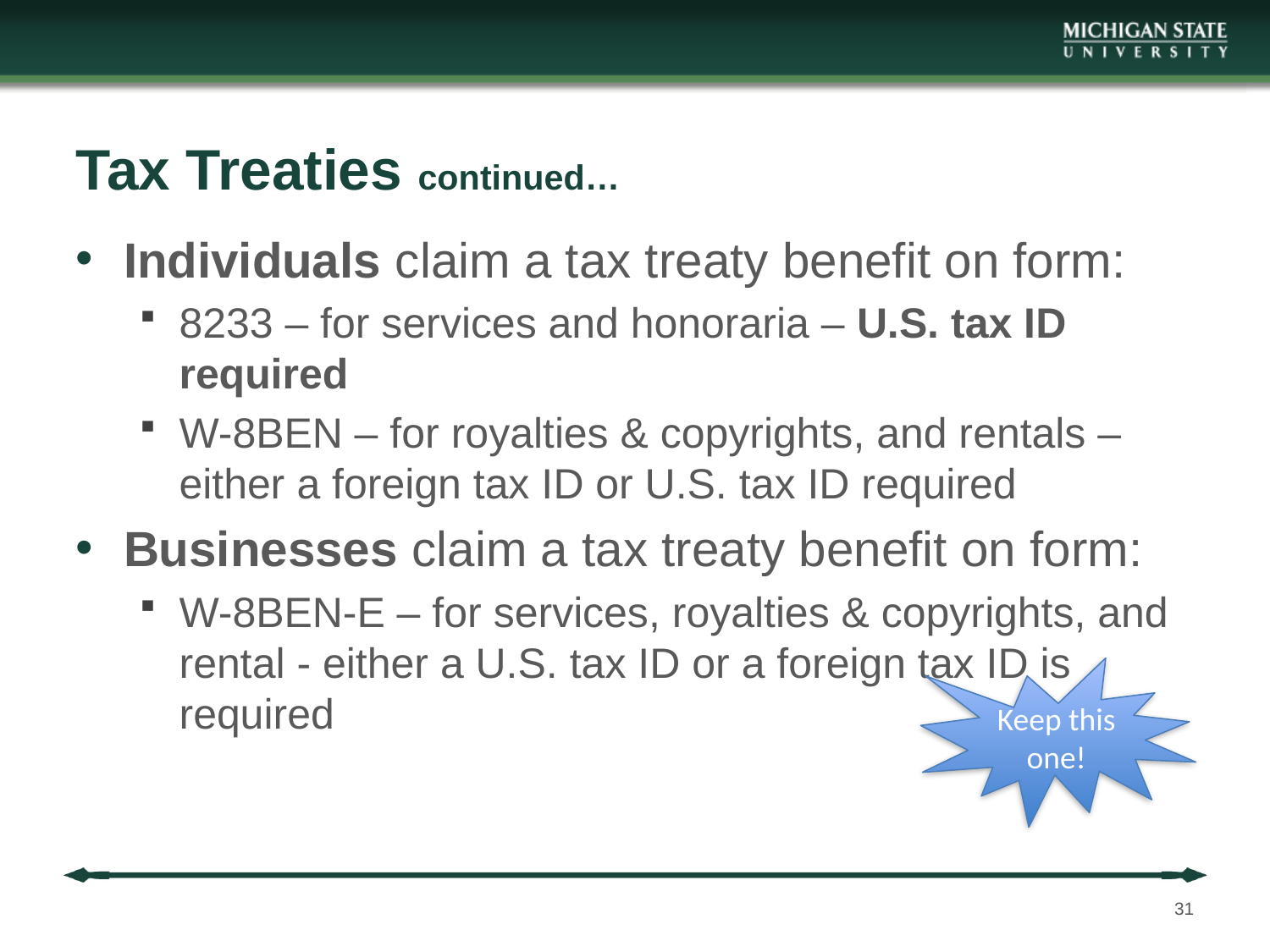

# Tax Treaties continued…
Individuals claim a tax treaty benefit on form:
8233 – for services and honoraria – U.S. tax ID required
W-8BEN – for royalties & copyrights, and rentals – either a foreign tax ID or U.S. tax ID required
Businesses claim a tax treaty benefit on form:
W-8BEN-E – for services, royalties & copyrights, and rental - either a U.S. tax ID or a foreign tax ID is required

Keep this one!
31